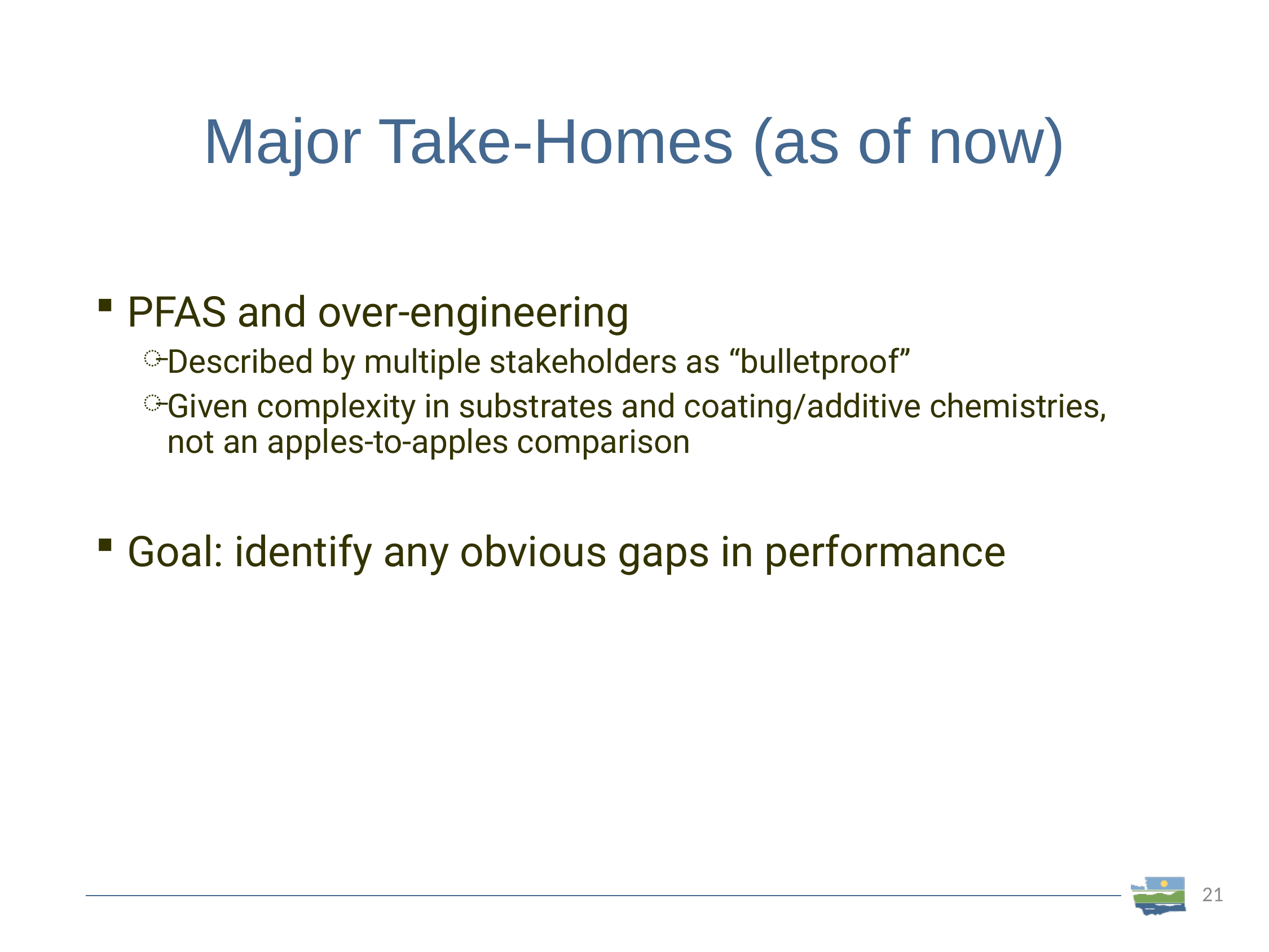

# Major Take-Homes (as of now)
PFAS and over-engineering
Described by multiple stakeholders as “bulletproof”
Given complexity in substrates and coating/additive chemistries, not an apples-to-apples comparison

Goal: identify any obvious gaps in performance
21